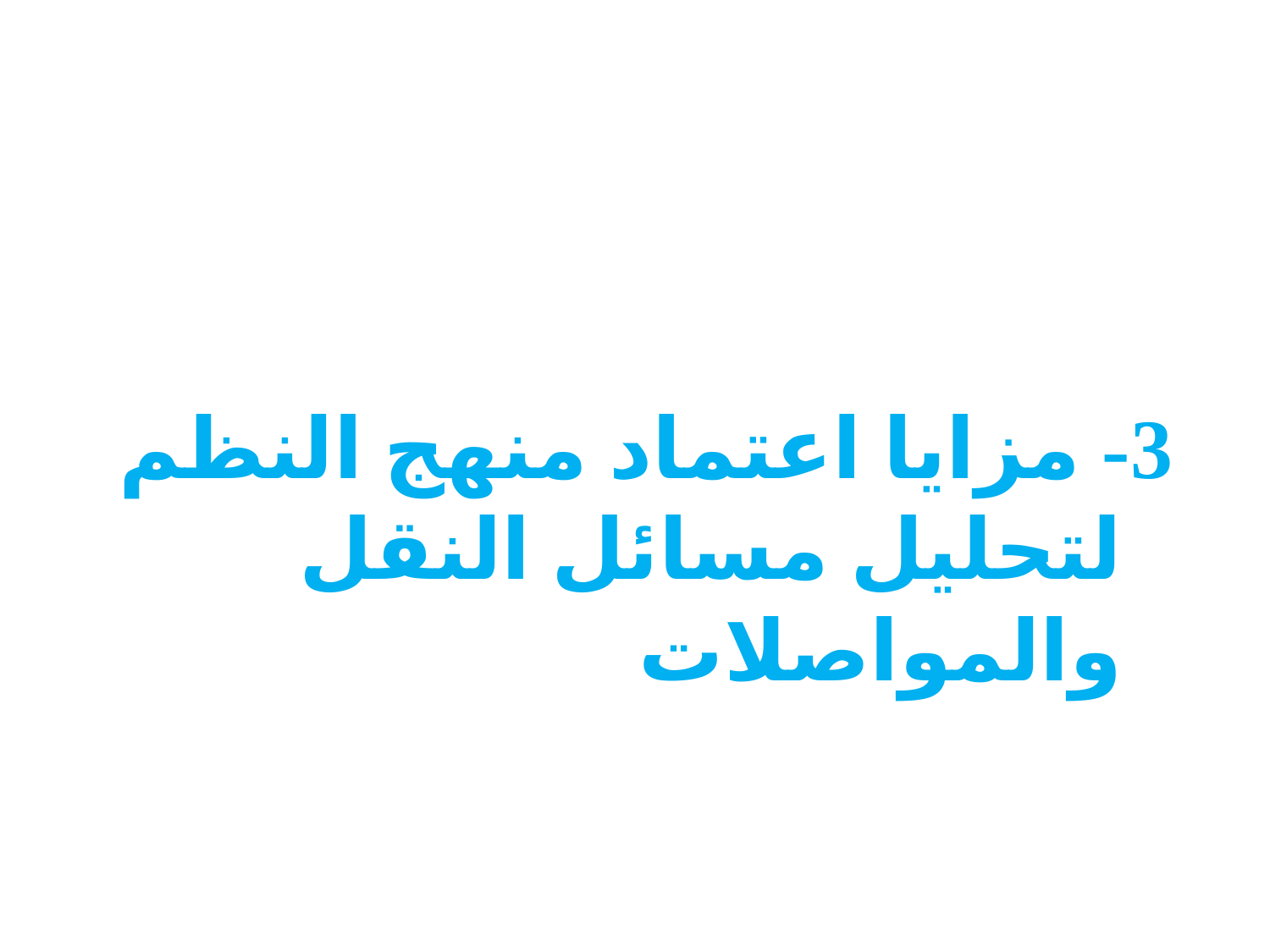

3- مزايا اعتماد منهج النظم لتحليل مسائل النقل والمواصلات